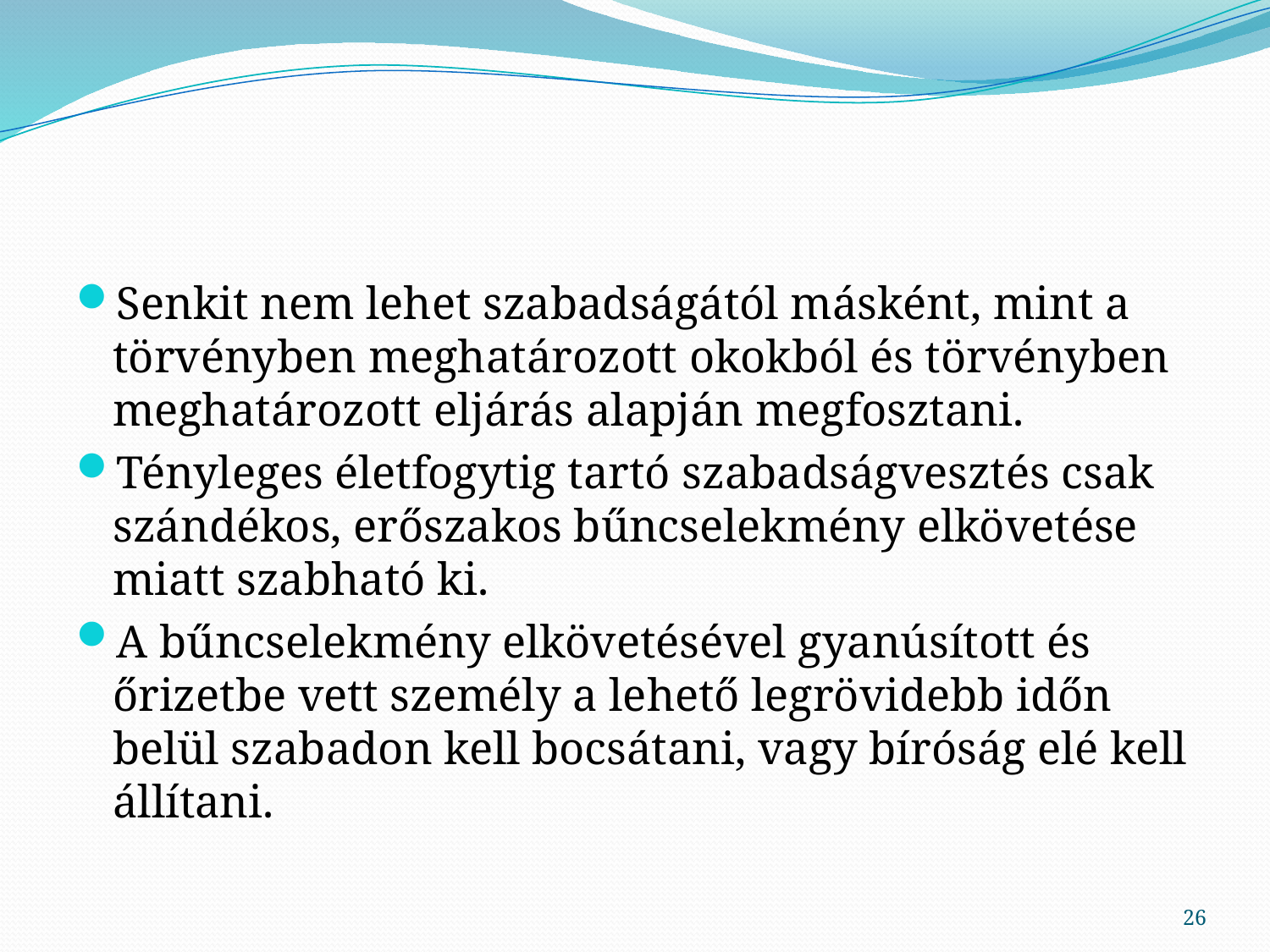

#
Senkit nem lehet szabadságától másként, mint a törvényben meghatározott okokból és törvényben meghatározott eljárás alapján megfosztani.
Tényleges életfogytig tartó szabadságvesztés csak szándékos, erőszakos bűncselekmény elkövetése miatt szabható ki.
A bűncselekmény elkövetésével gyanúsított és őrizetbe vett személy a lehető legrövidebb időn belül szabadon kell bocsátani, vagy bíróság elé kell állítani.

26